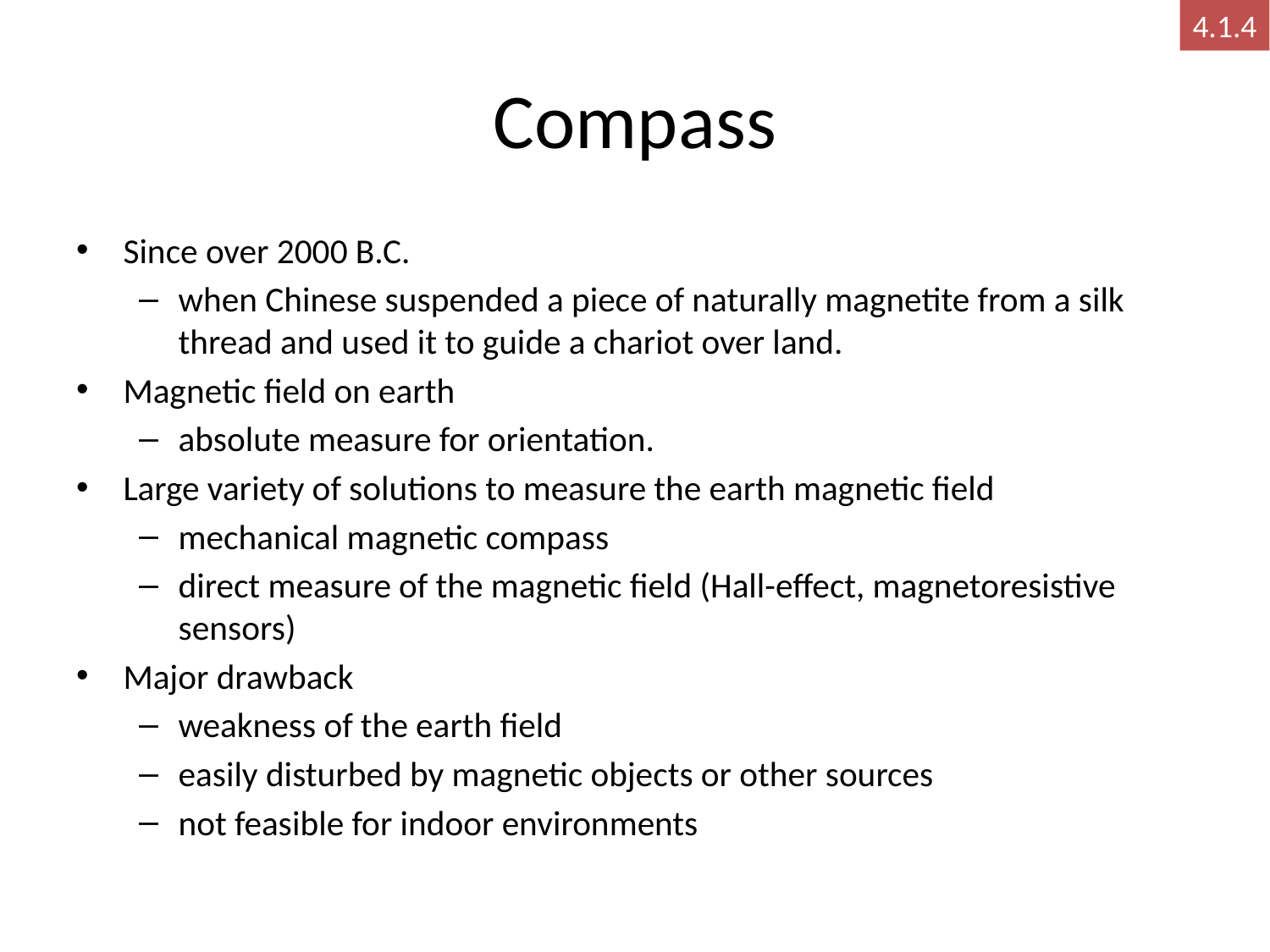

4.1.4
# Compass
Since over 2000 B.C.
when Chinese suspended a piece of naturally magnetite from a silk thread and used it to guide a chariot over land.
Magnetic field on earth
absolute measure for orientation.
Large variety of solutions to measure the earth magnetic field
mechanical magnetic compass
direct measure of the magnetic field (Hall-effect, magnetoresistive sensors)
Major drawback
weakness of the earth field
easily disturbed by magnetic objects or other sources
not feasible for indoor environments